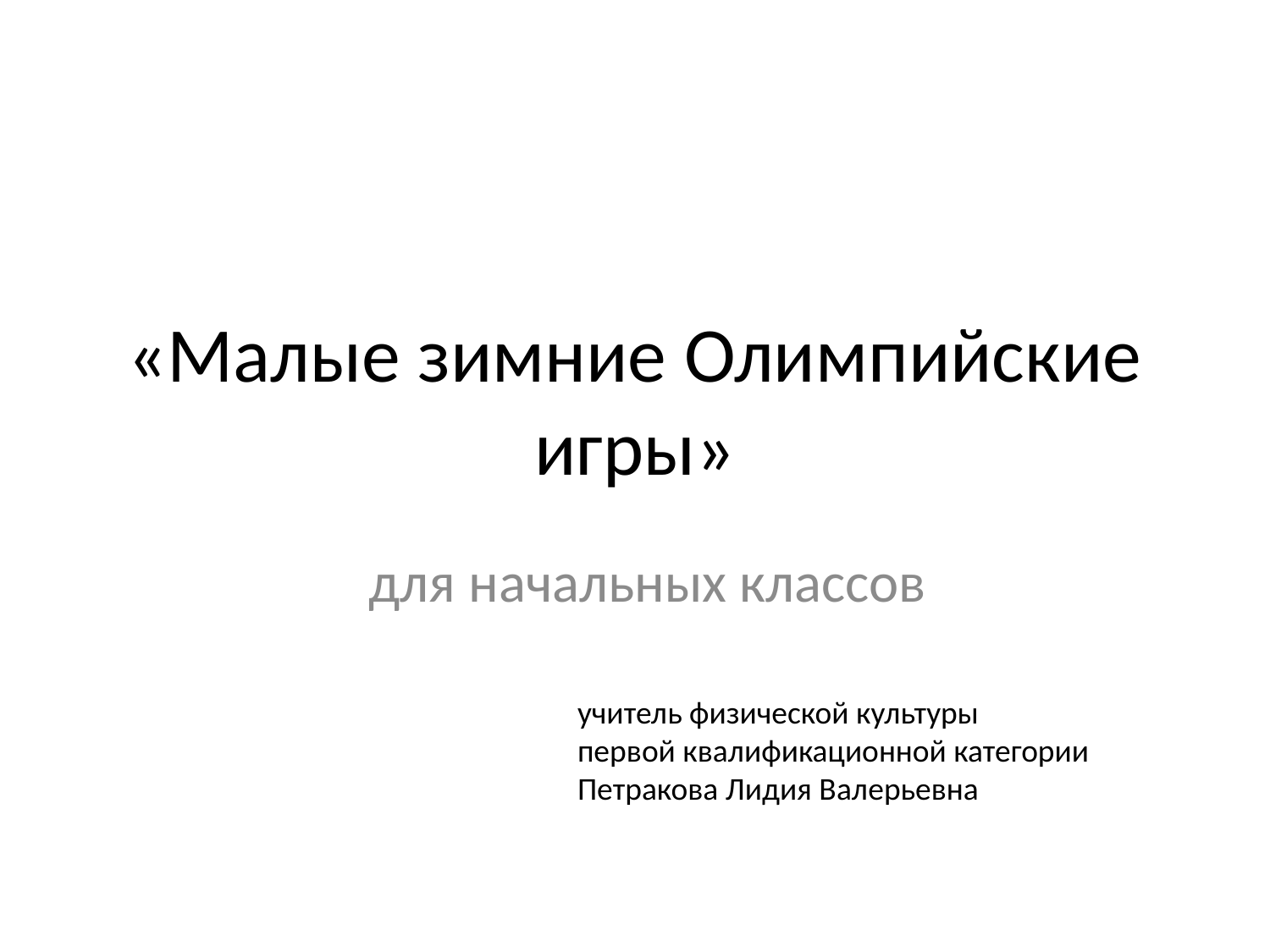

# «Малые зимние Олимпийские игры»
  для начальных классов
учитель физической культуры
первой квалификационной категории Петракова Лидия Валерьевна